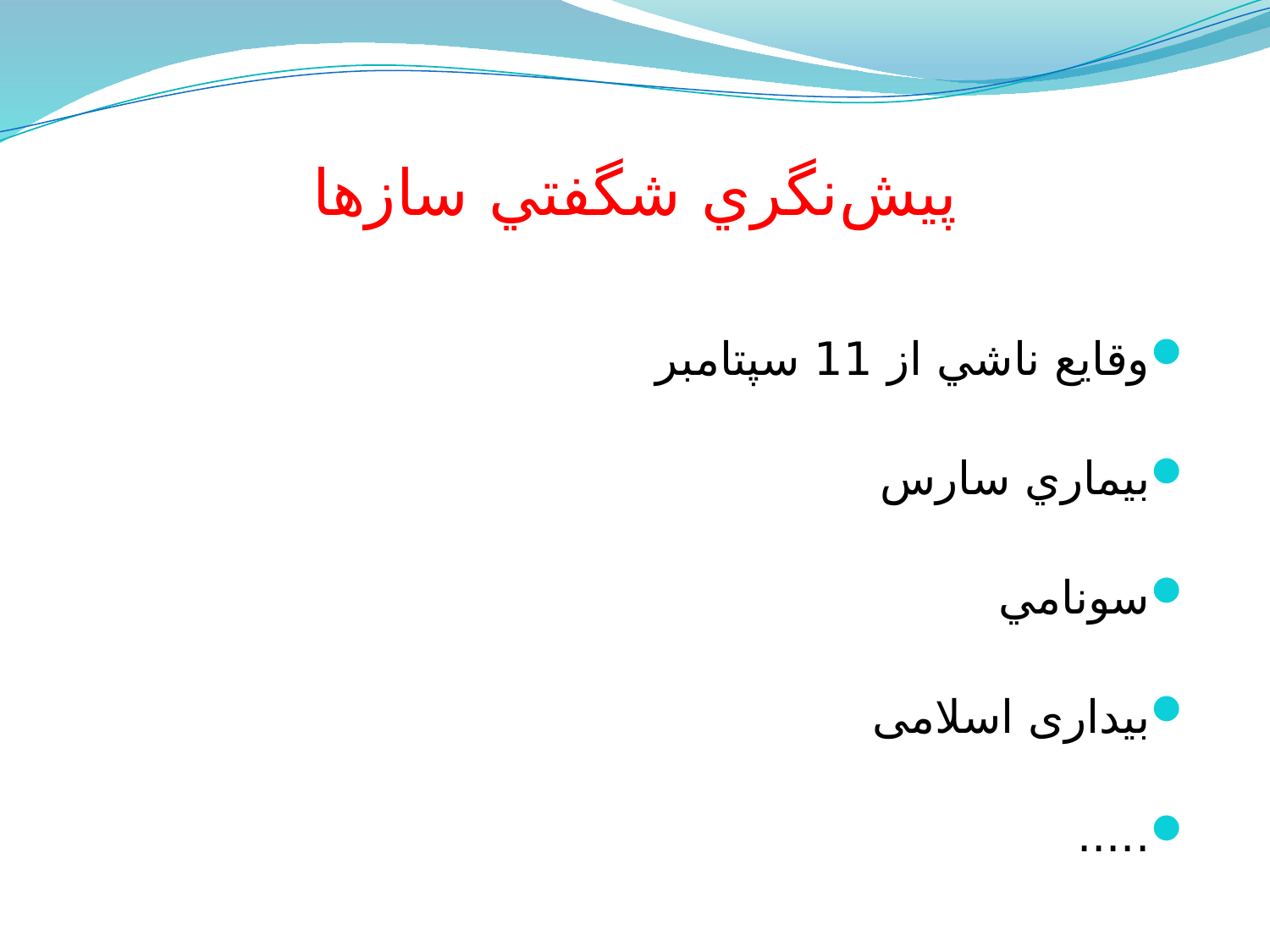

# پيش‌نگري شگفتي سازها
وقايع ناشي از 11 سپتامبر
بيماري سارس
سونامي
بیداری اسلامی
.....